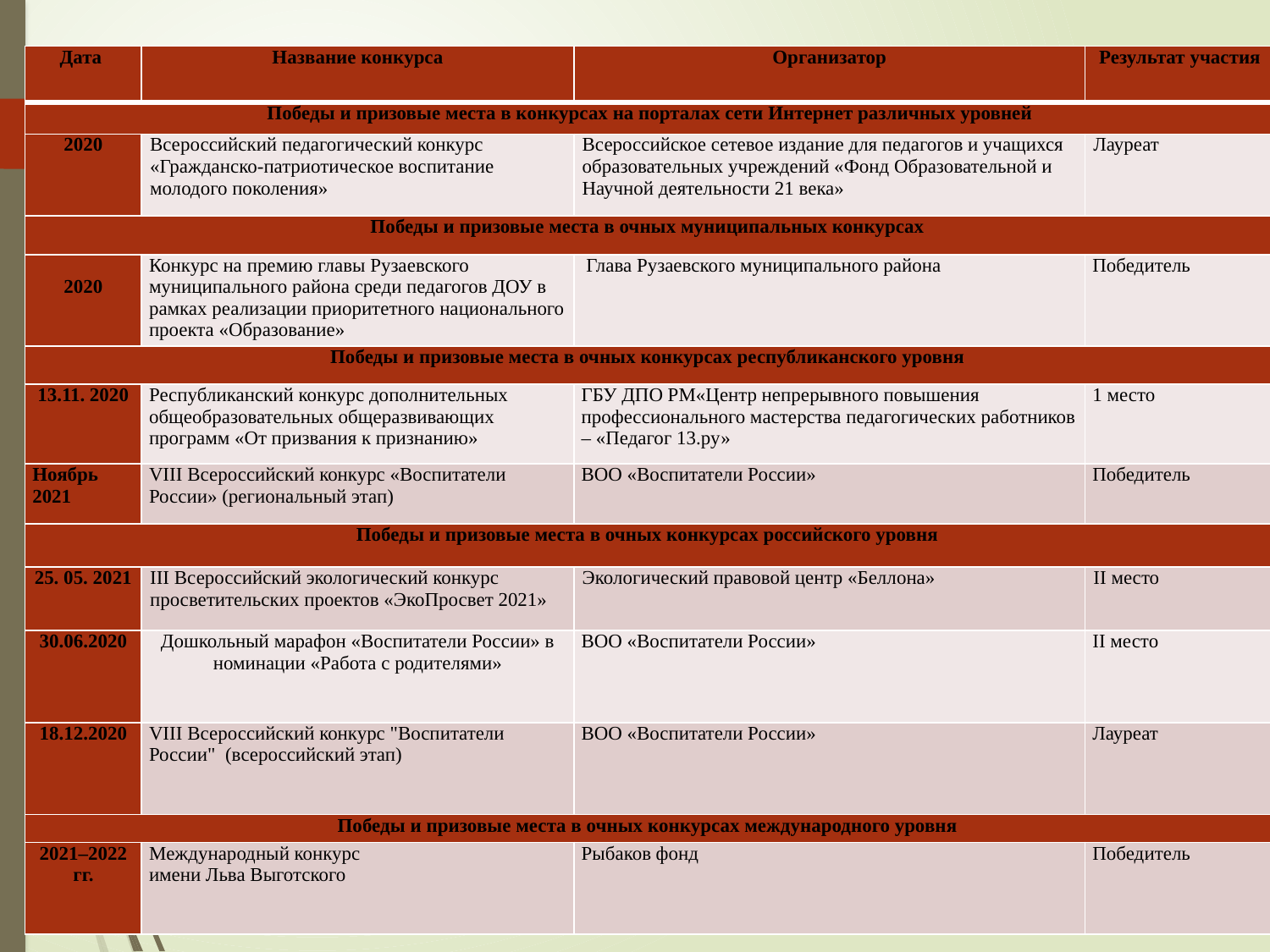

| Дата | Название конкурса | Организатор | Результат участия |
| --- | --- | --- | --- |
| Победы и призовые места в конкурсах на порталах сети Интернет различных уровней |  |  |  |
| 2020 | Всероссийский педагогический конкурс «Гражданско-патриотическое воспитание молодого поколения» | Всероссийское сетевое издание для педагогов и учащихся образовательных учреждений «Фонд Образовательной и Научной деятельности 21 века» | Лауреат |
| Победы и призовые места в очных муниципальных конкурсах |  |  |  |
| 2020 | Конкурс на премию главы Рузаевского муниципального района среди педагогов ДОУ в рамках реализации приоритетного национального проекта «Образование» | Глава Рузаевского муниципального района | Победитель |
| Победы и призовые места в очных конкурсах республиканского уровня |  |  |  |
| 13.11. 2020 | Республиканский конкурс дополнительных общеобразовательных общеразвивающих программ «От призвания к признанию» | ГБУ ДПО РМ«Центр непрерывного повышения профессионального мастерства педагогических работников – «Педагог 13.ру» | 1 место |
| Ноябрь 2021 | VIII Всероссийский конкурс «Воспитатели России» (региональный этап) | ВОО «Воспитатели России» | Победитель |
| Победы и призовые места в очных конкурсах российского уровня |  |  |  |
| 25. 05. 2021 | III Всероссийский экологический конкурс просветительских проектов «ЭкоПросвет 2021» | Экологический правовой центр «Беллона» | II место |
| 30.06.2020 | Дошкольный марафон «Воспитатели России» в номинации «Работа с родителями» | ВОО «Воспитатели России» | II место |
| 18.12.2020 | VIII Всероссийский конкурс "Воспитатели России" (всероссийский этап) | ВОО «Воспитатели России» | Лауреат |
| Победы и призовые места в очных конкурсах международного уровня |  |  |  |
| 2021–2022 гг. | Международный конкурс имени Льва Выготского | Рыбаков фонд | Победитель |